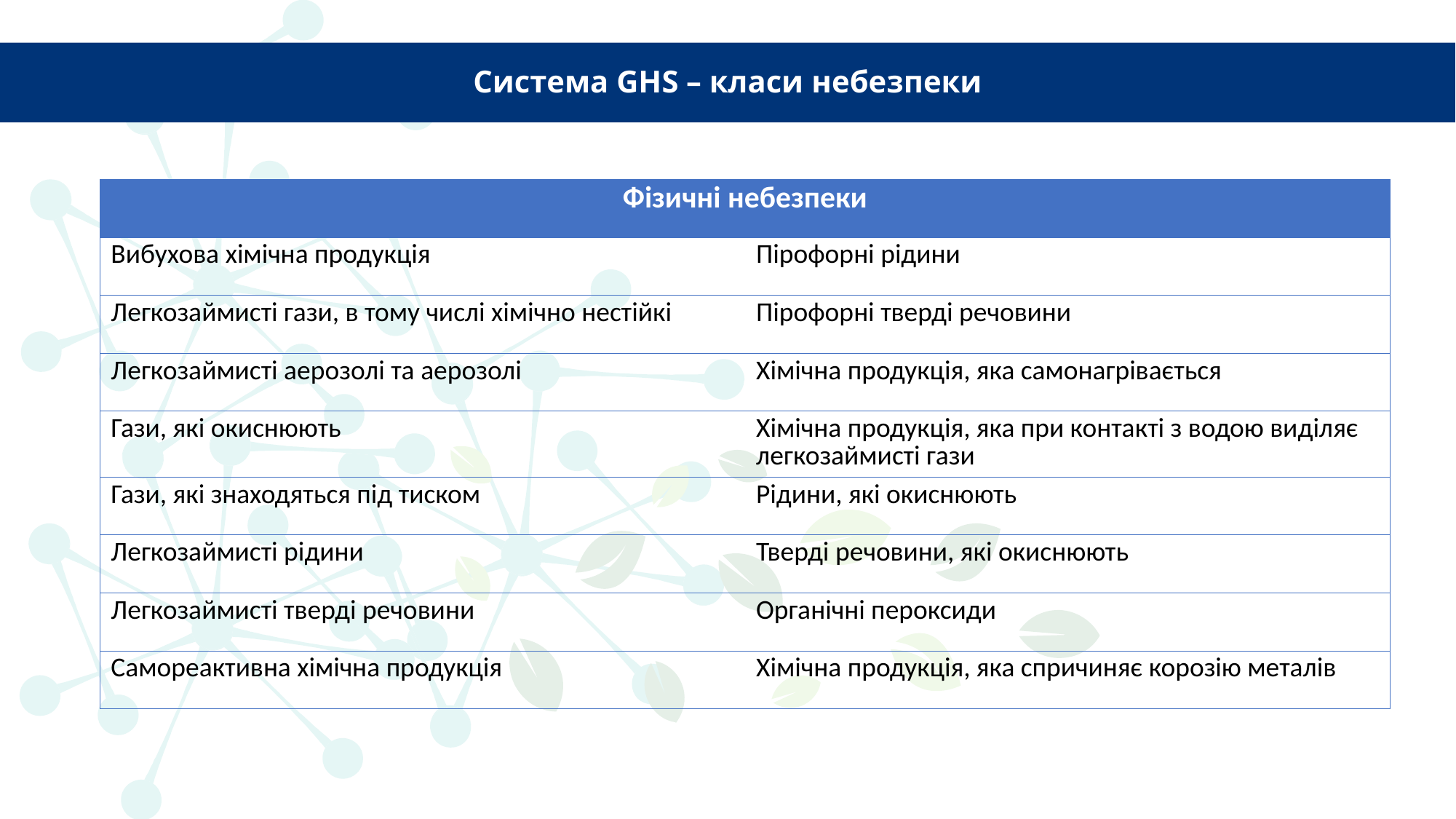

# Система GHS – класи небезпеки
| Фізичні небезпеки |  |
| --- | --- |
| Вибухова хімічна продукція | Пірофорні рідини |
| Легкозаймисті гази, в тому числі хімічно нестійкі | Пірофорні тверді речовини |
| Легкозаймисті аерозолі та аерозолі | Хімічна продукція, яка самонагрівається |
| Гази, які окиснюють | Хімічна продукція, яка при контакті з водою виділяє легкозаймисті гази |
| Гази, які знаходяться під тиском | Рідини, які окиснюють |
| Легкозаймисті рідини | Тверді речовини, які окиснюють |
| Легкозаймисті тверді речовини | Органічні пероксиди |
| Самореактивна хімічна продукція | Хімічна продукція, яка спричиняє корозію металів |